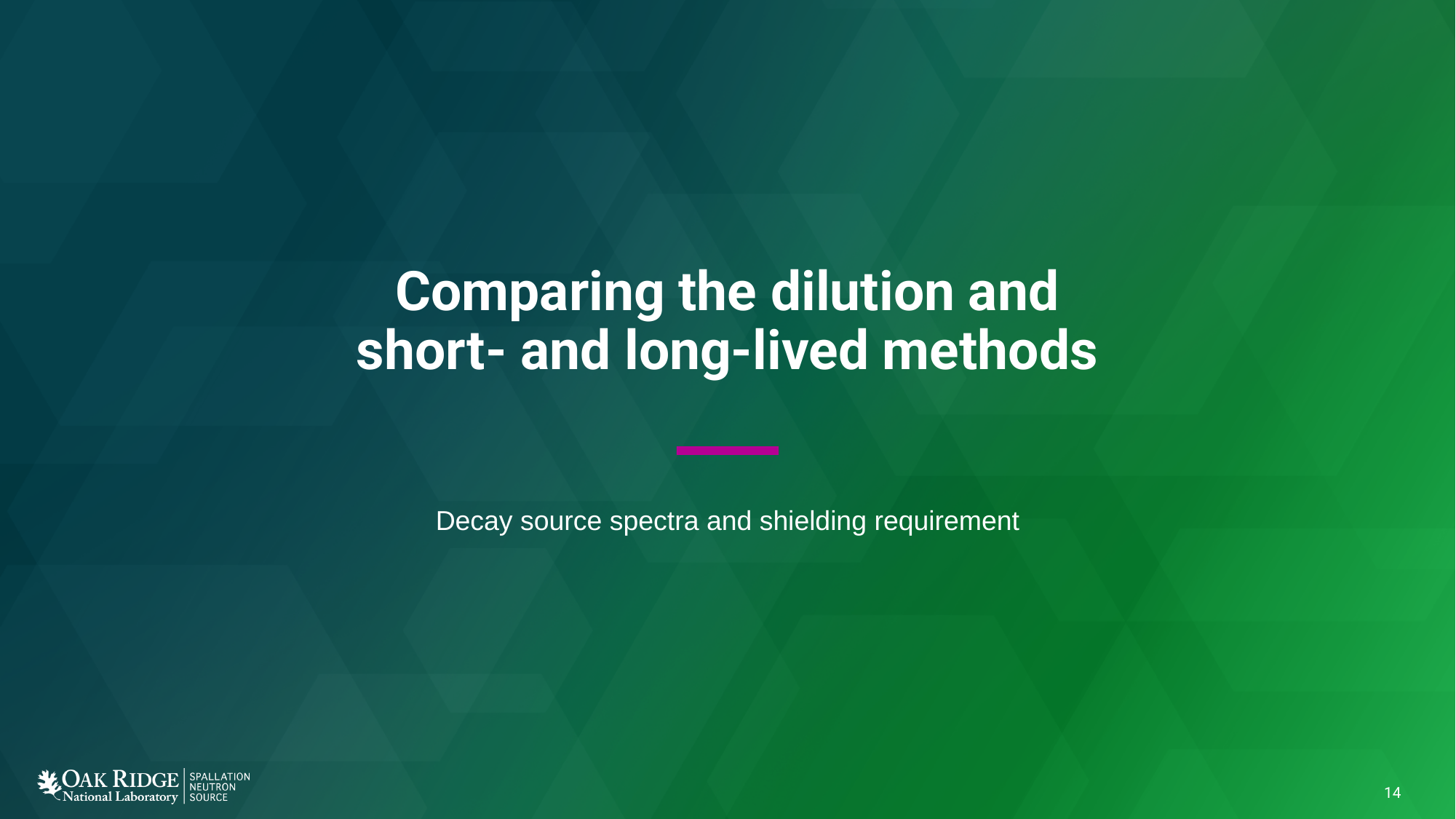

# Comparing the dilution and short- and long-lived methods
Decay source spectra and shielding requirement